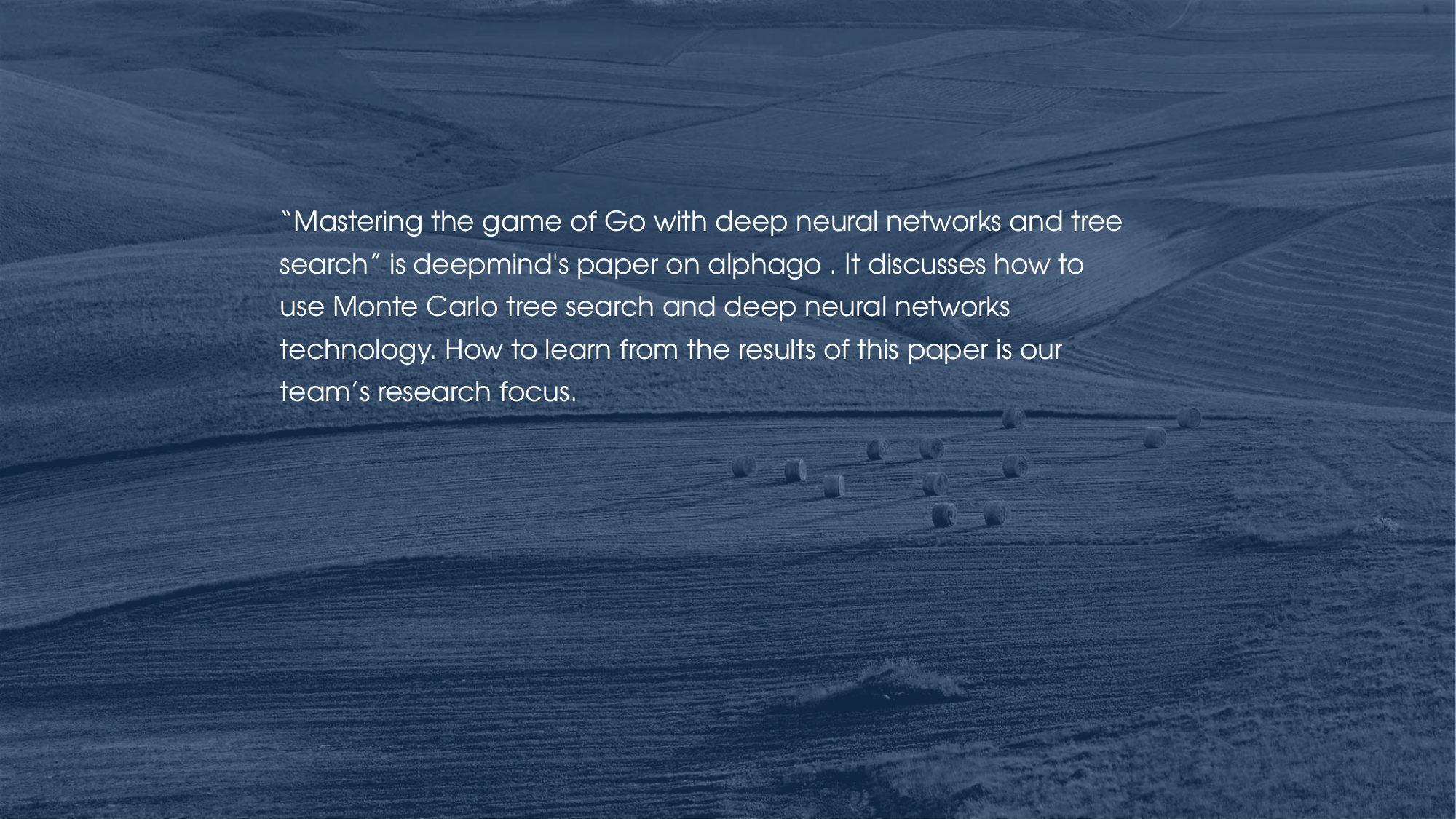

“Mastering the game of Go with deep neural networks and tree search” is deepmind's paper on alphago . It discusses how to use Monte Carlo tree search and deep neural networks technology. How to learn from the results of this paper is our team’s research focus.